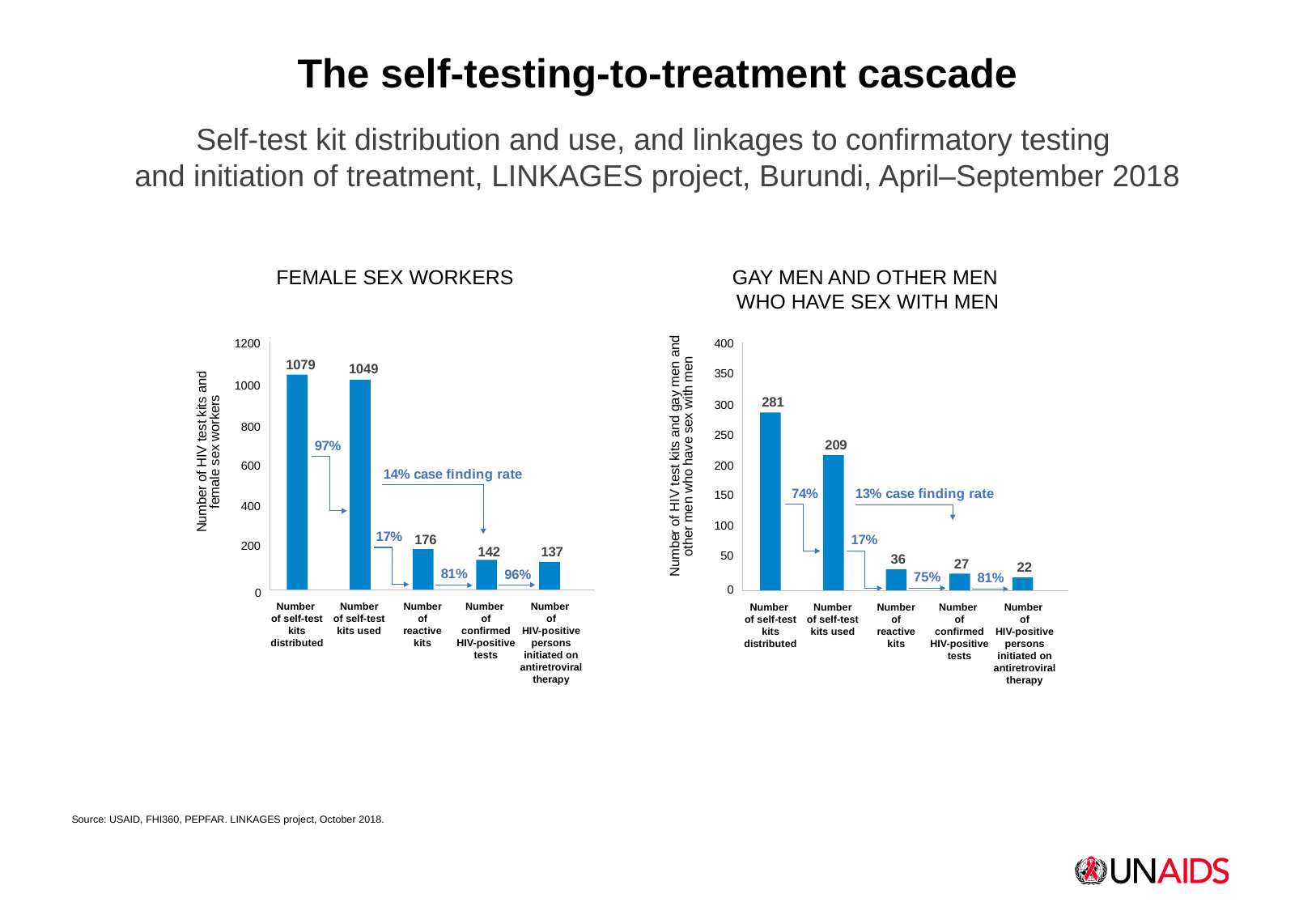

The self-testing-to-treatment cascade
Self-test kit distribution and use, and linkages to confirmatory testing
and initiation of treatment, LINKAGES project, Burundi, April–September 2018
Female sex workers
Gay men and other men
who have sex with men
1200

1079
1049
Number of HIV test kits and
female sex workers

1000

800
97%

600
14% case finding rate

400

17%

176
200
142
137

81%
96%

0

Number
of self-test kits
distributed
Number
of self-test
kits used
Number
of
reactive
kits
Number
of
confirmed
HIV-positive
tests
Number
of
HIV-positive
persons
initiated on
antiretroviral
therapy
Number of HIV test kits and gay men and
other men who have sex with men
400

350
281
300

250
209

200
13% case finding rate
74%
150

100
17%
50

36

27
22
75%
81%

0

Number
of self-test kits
distributed
Number
of self-test
kits used
Number
of
reactive
kits
Number
of
confirmed
HIV-positive
tests
Number
of
HIV-positive
persons
initiated on
antiretroviral
therapy
Source: USAID, FHI360, PEPFAR. LINKAGES project, October 2018.